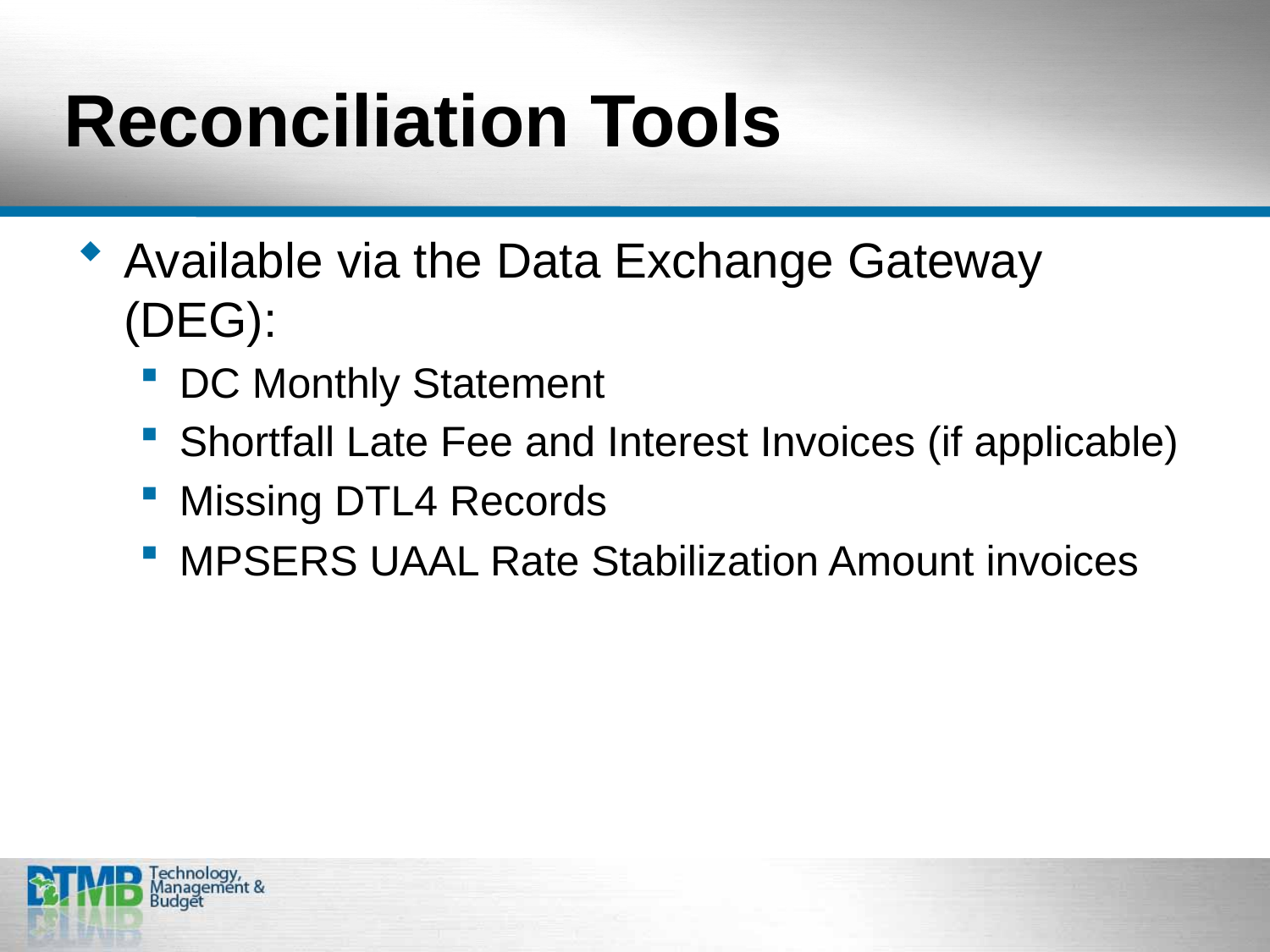

# Reconciliation Tools
Available via the Data Exchange Gateway (DEG):
DC Monthly Statement
Shortfall Late Fee and Interest Invoices (if applicable)
Missing DTL4 Records
MPSERS UAAL Rate Stabilization Amount invoices